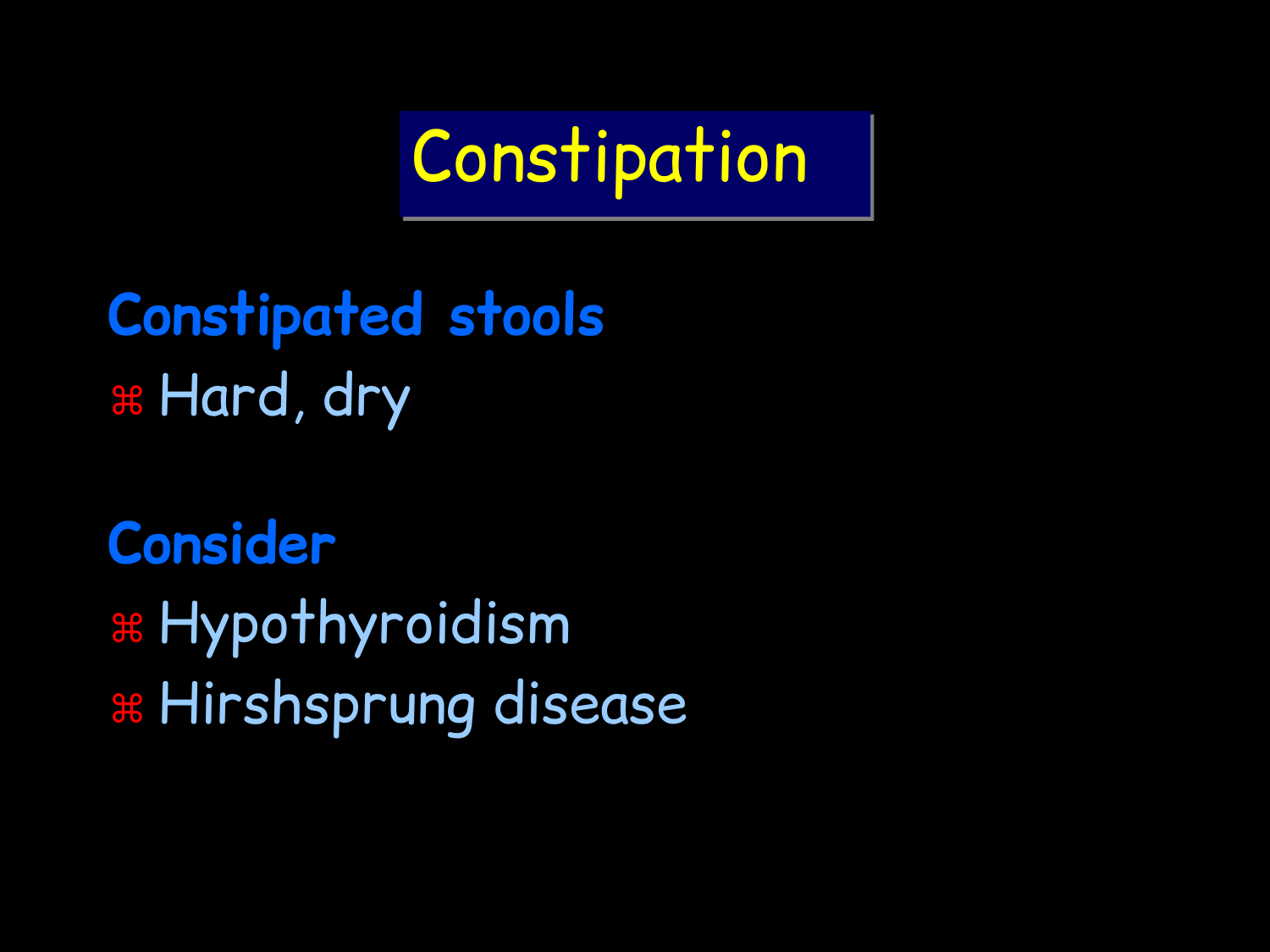

# Constipation
Constipated stools
⌘ Hard, dry

Consider
⌘ Hypothyroidism
⌘ Hirshsprung disease